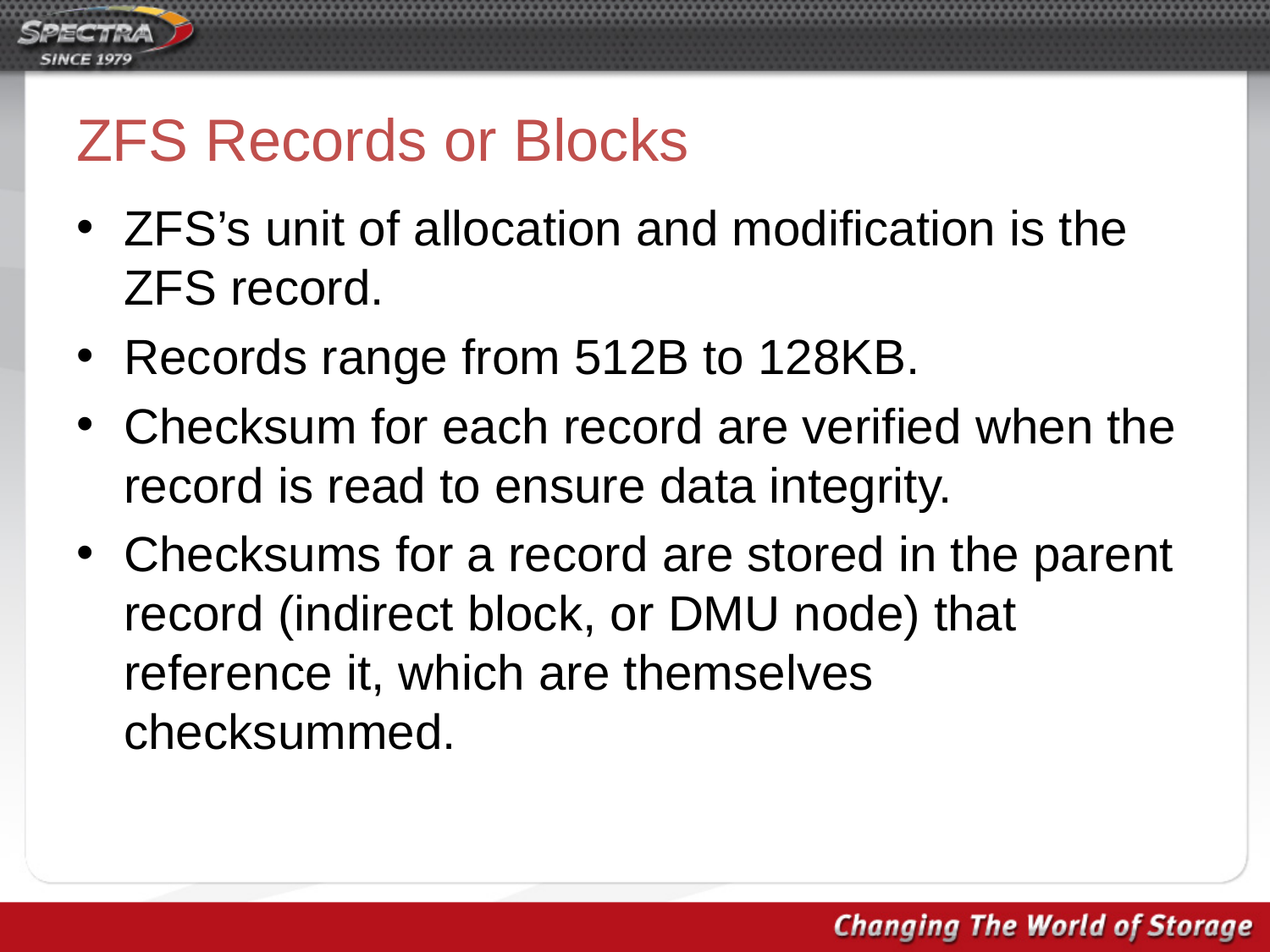

# ZFS Records or Blocks
ZFS’s unit of allocation and modification is the ZFS record.
Records range from 512B to 128KB.
Checksum for each record are verified when the record is read to ensure data integrity.
Checksums for a record are stored in the parent record (indirect block, or DMU node) that reference it, which are themselves checksummed.